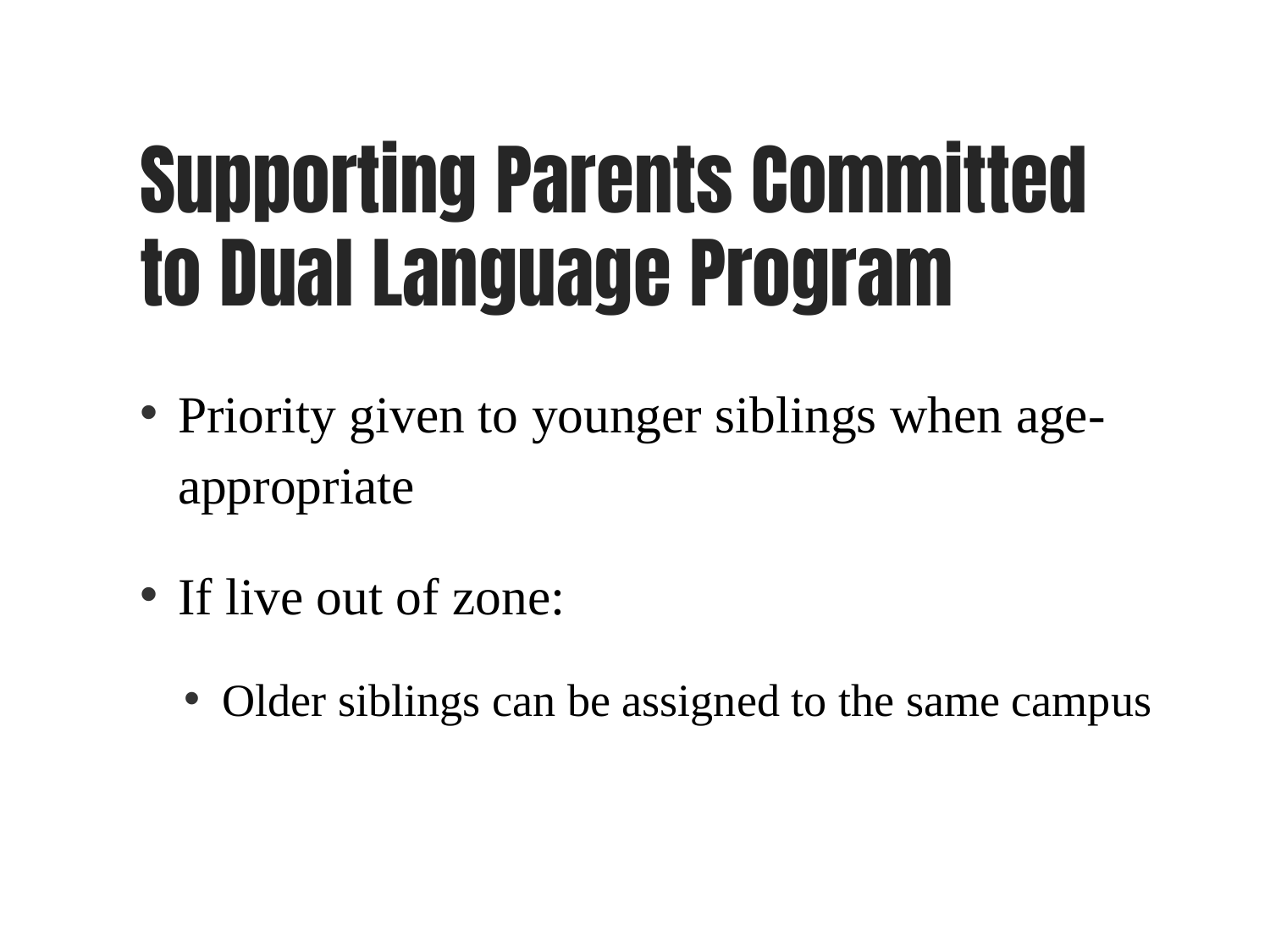

# Supporting Parents Committed to Dual Language Program
Priority given to younger siblings when age-appropriate
If live out of zone:
Older siblings can be assigned to the same campus